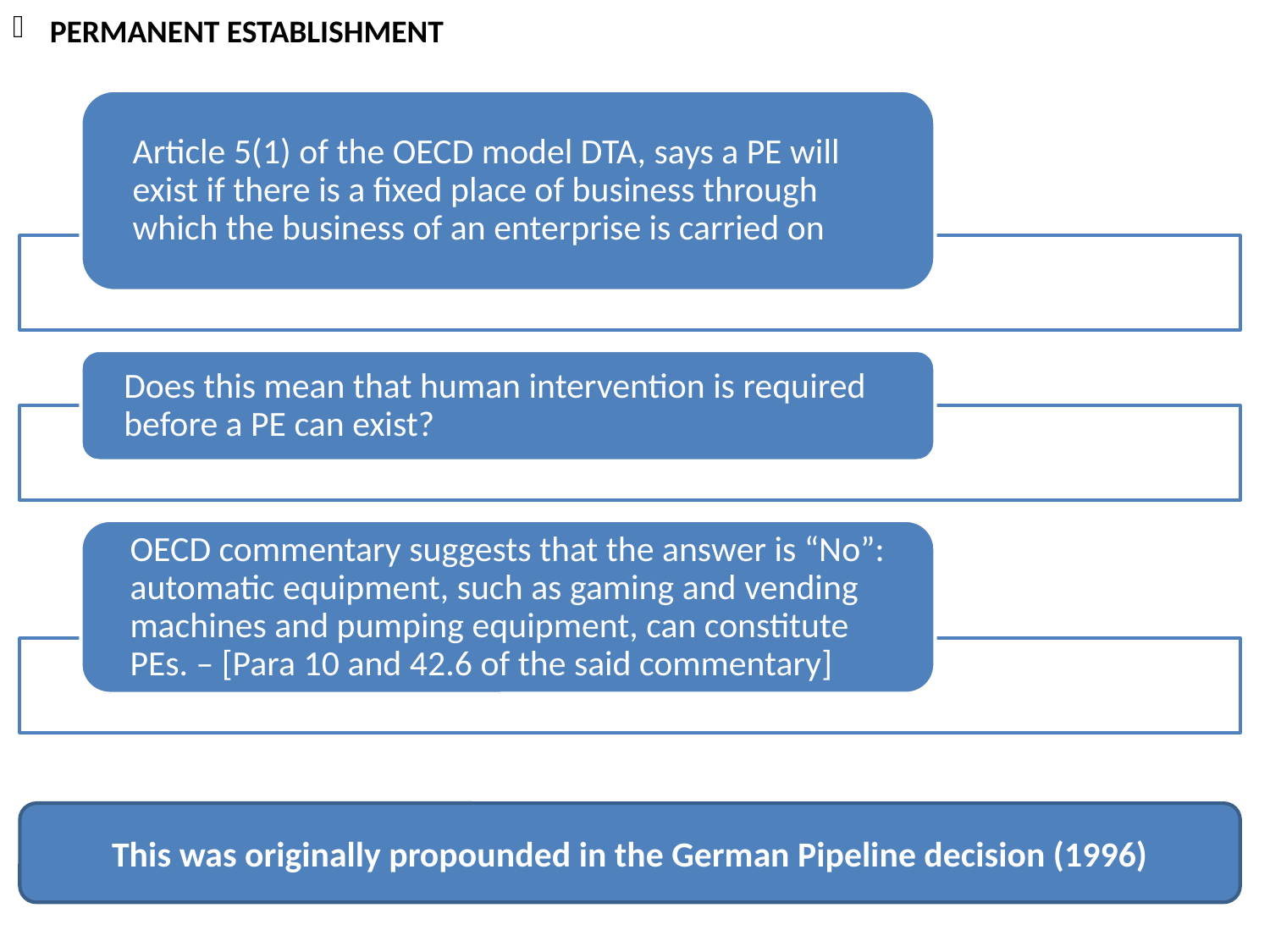

PERMANENT ESTABLISHMENT
Article 5(1) of the OECD model DTA, says a PE will exist if there is a fixed place of business through which the business of an enterprise is carried on
Does this mean that human intervention is required before a PE can exist?
OECD commentary suggests that the answer is “No”: automatic equipment, such as gaming and vending machines and pumping equipment, can constitute PEs. – [Para 10 and 42.6 of the said commentary]
This was originally propounded in the German Pipeline decision (1996)